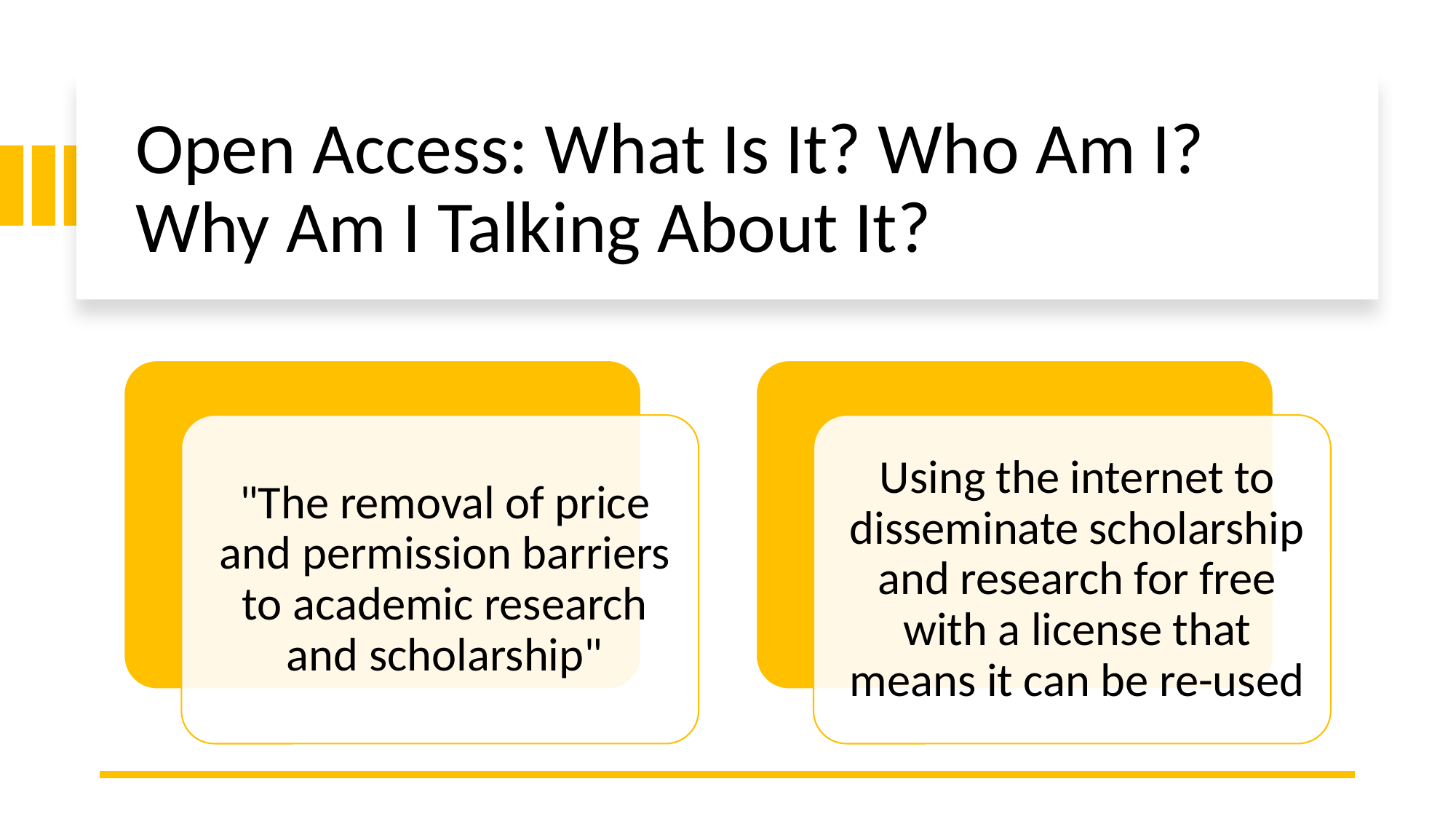

# Open Access: What Is It? Who Am I? Why Am I Talking About It?

"The removal of price and permission barriers to academic research and scholarship"
Using the internet to disseminate scholarship and research for free with a license that means it can be re-used